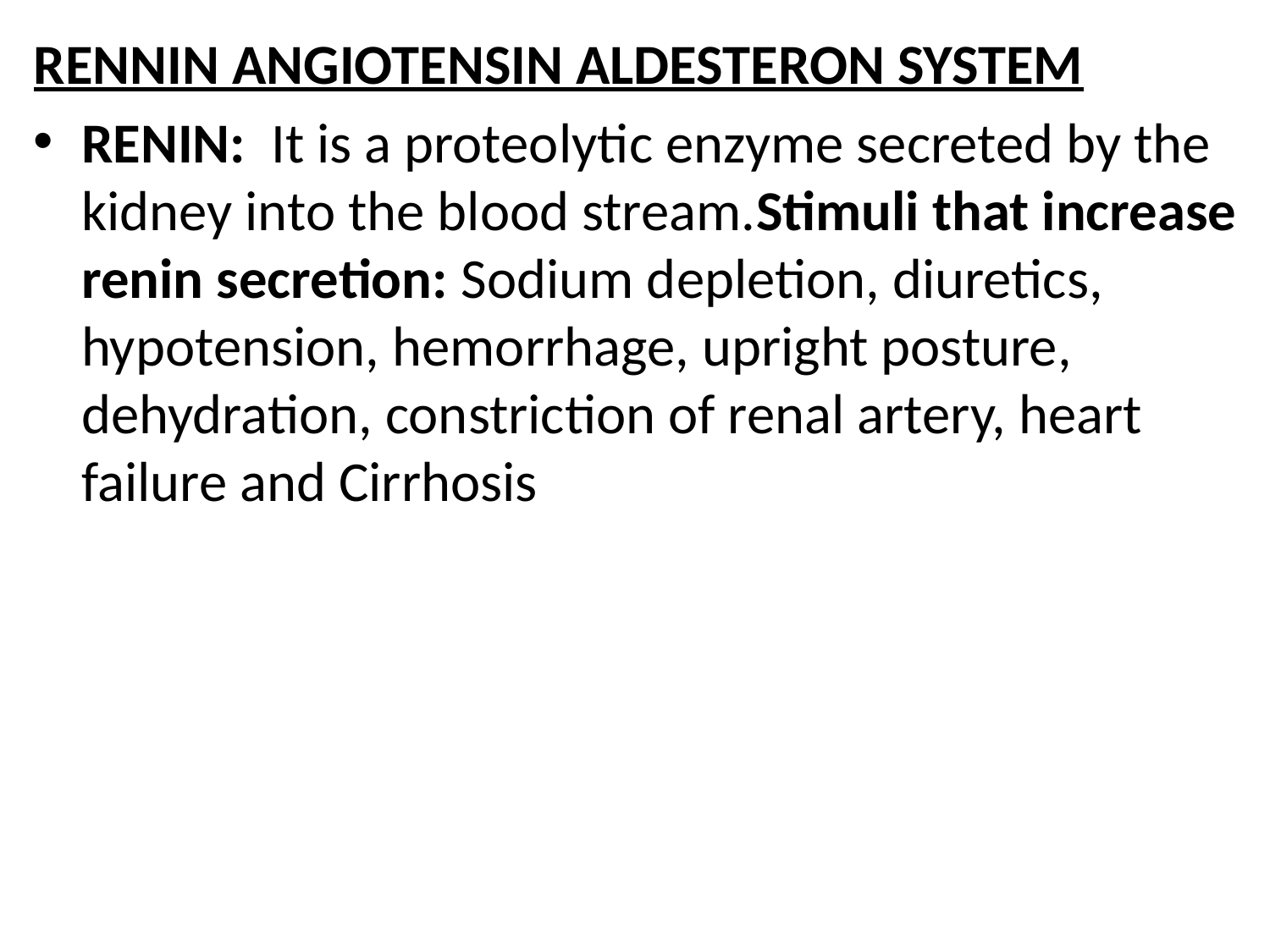

RENNIN ANGIOTENSIN ALDESTERON SYSTEM
RENIN:  It is a proteolytic enzyme secreted by the kidney into the blood stream.Stimuli that increase renin secretion: Sodium depletion, diuretics, hypotension, hemorrhage, upright posture, dehydration, constriction of renal artery, heart failure and Cirrhosis